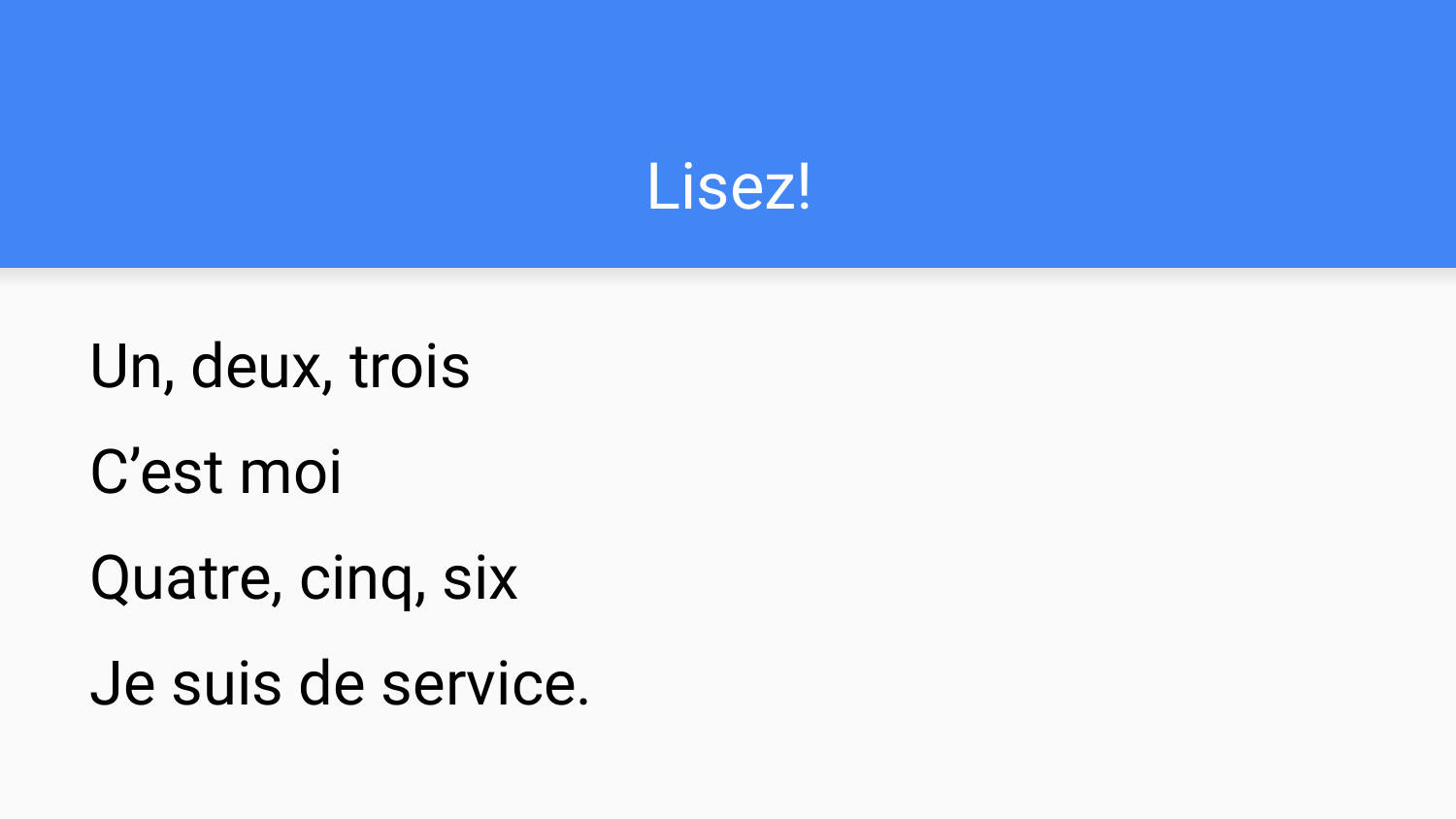

# Lisez!
Un, deux, trois
C’est moi
Quatre, cinq, six
Je suis de service.